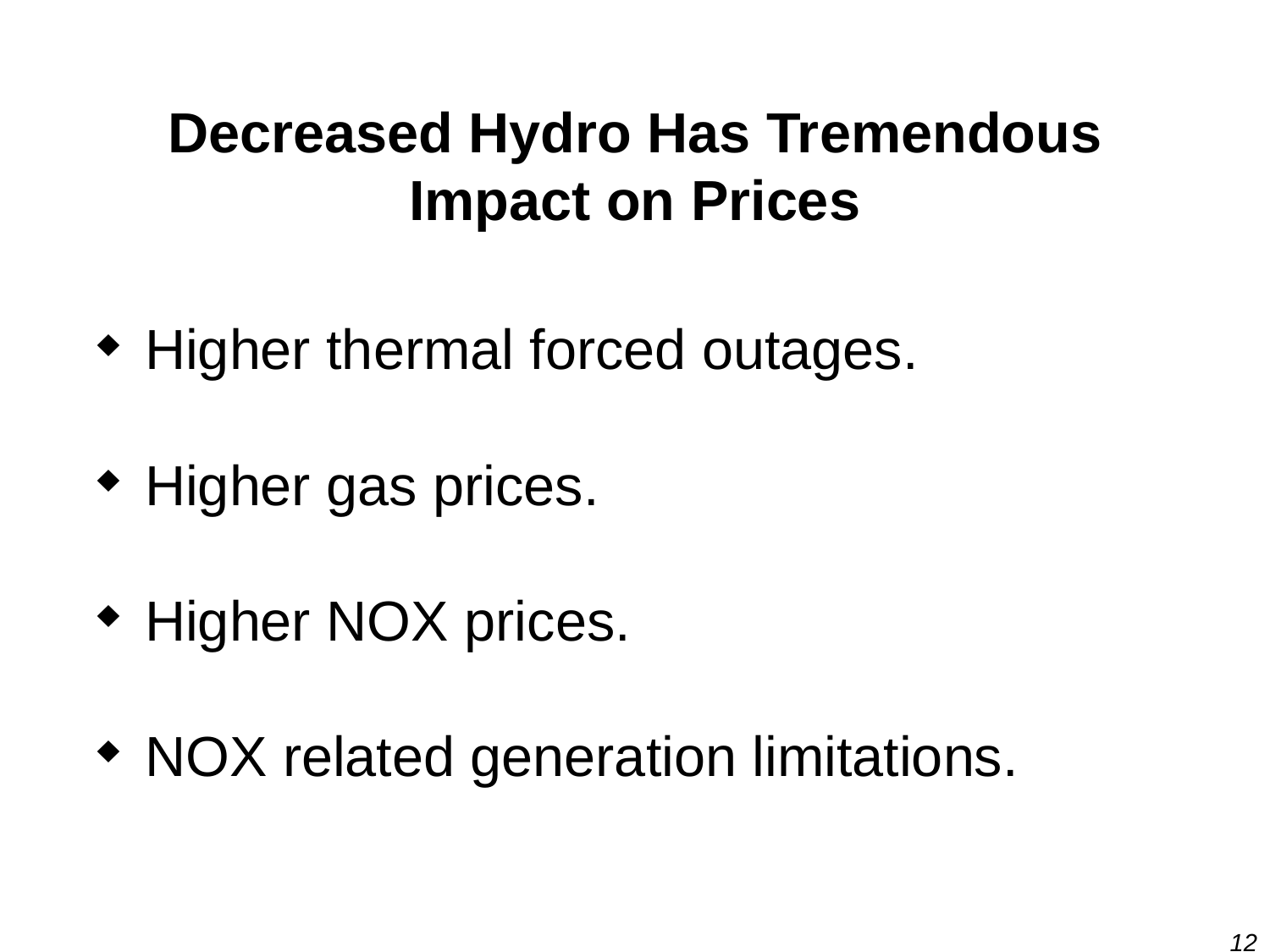

# Decreased Hydro Has Tremendous Impact on Prices
Higher thermal forced outages.

Higher gas prices.

Higher NOX prices.

NOX related generation limitations.
12